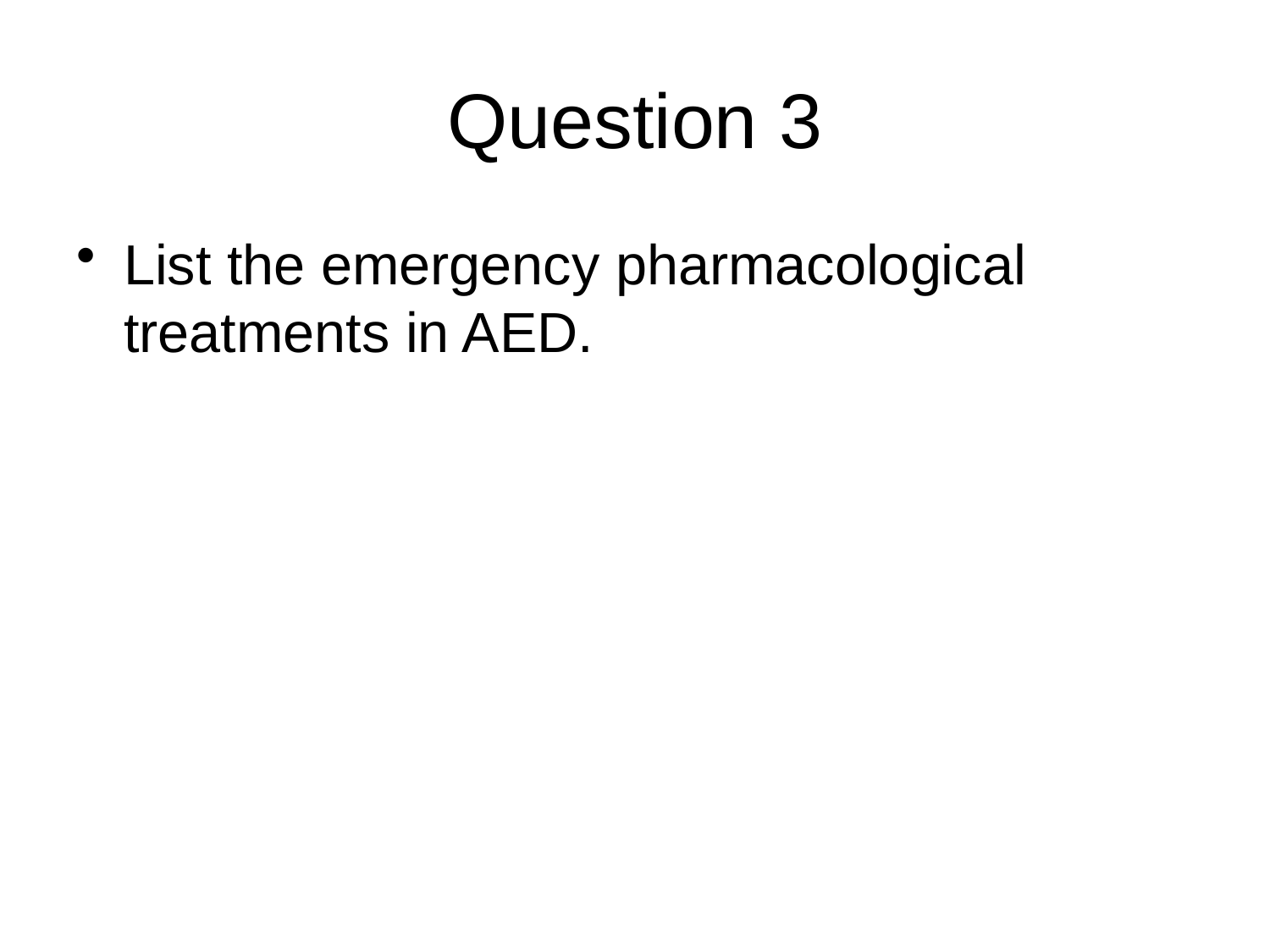

# Question 3
List the emergency pharmacological treatments in AED.